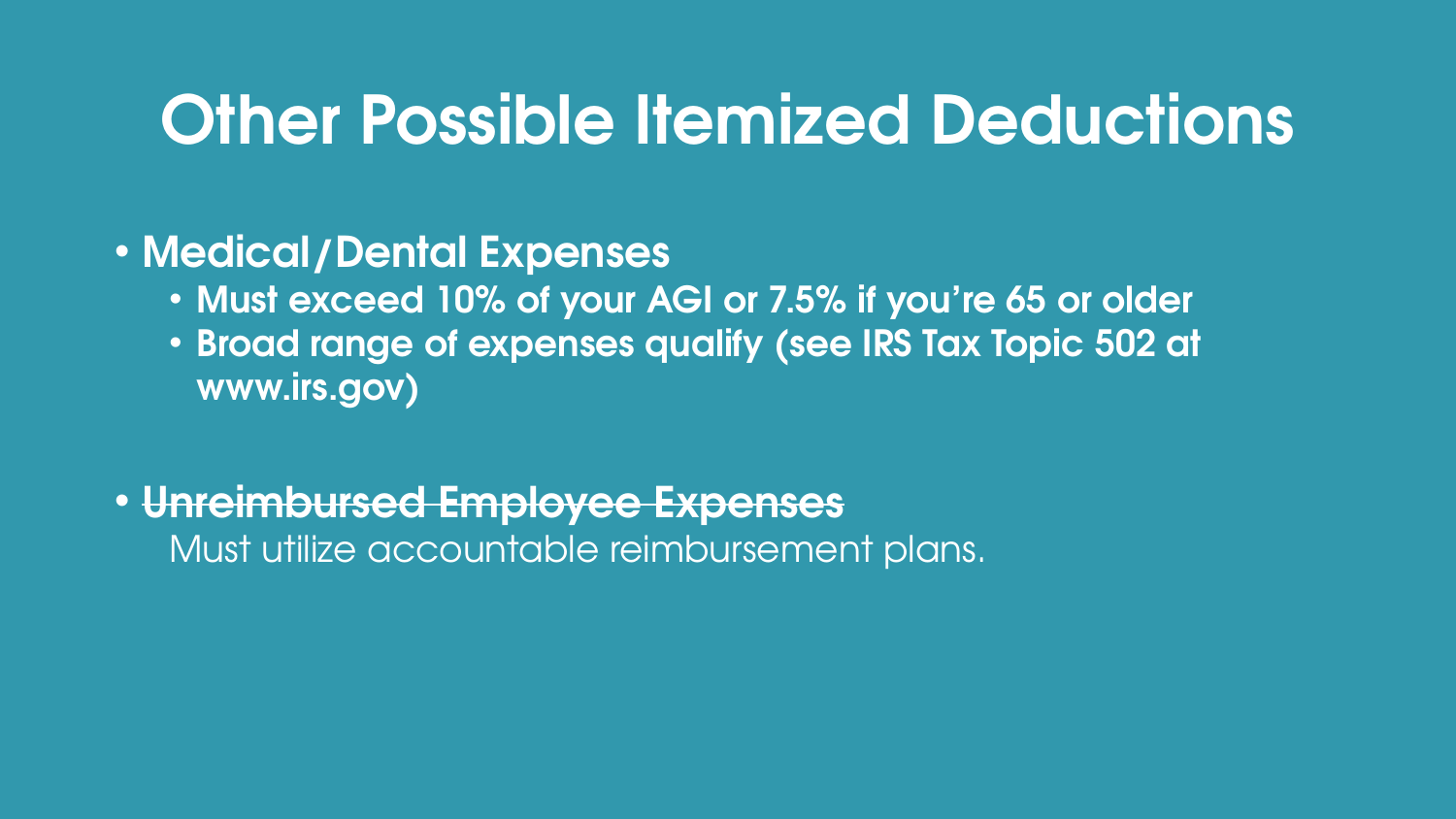

# Other Possible Itemized Deductions
Medical/Dental Expenses
Must exceed 10% of your AGI or 7.5% if you’re 65 or older
Broad range of expenses qualify (see IRS Tax Topic 502 at www.irs.gov)

Unreimbursed Employee Expenses
Must utilize accountable reimbursement plans.